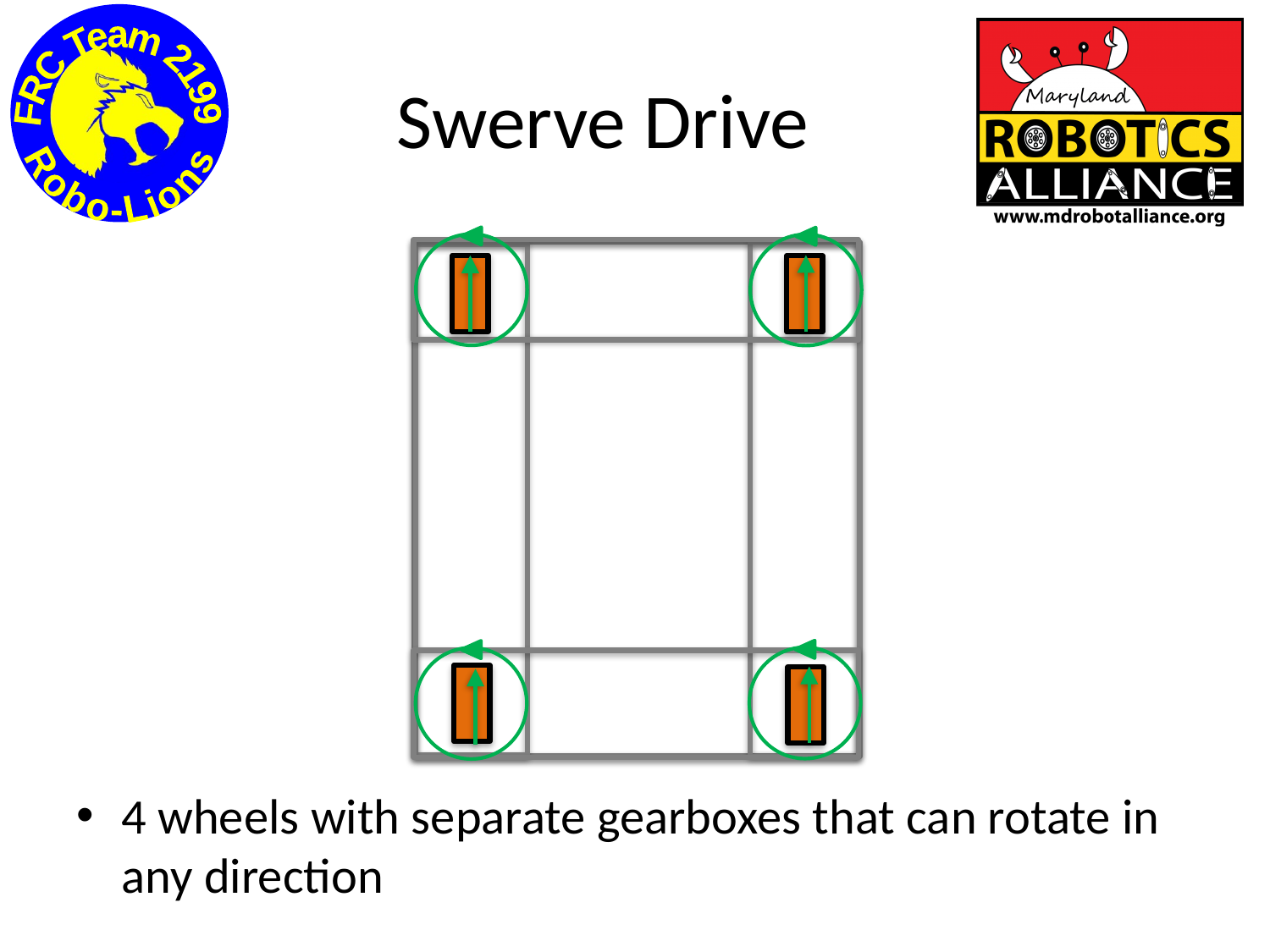

# Swerve Drive

4 wheels with separate gearboxes that can rotate in any direction